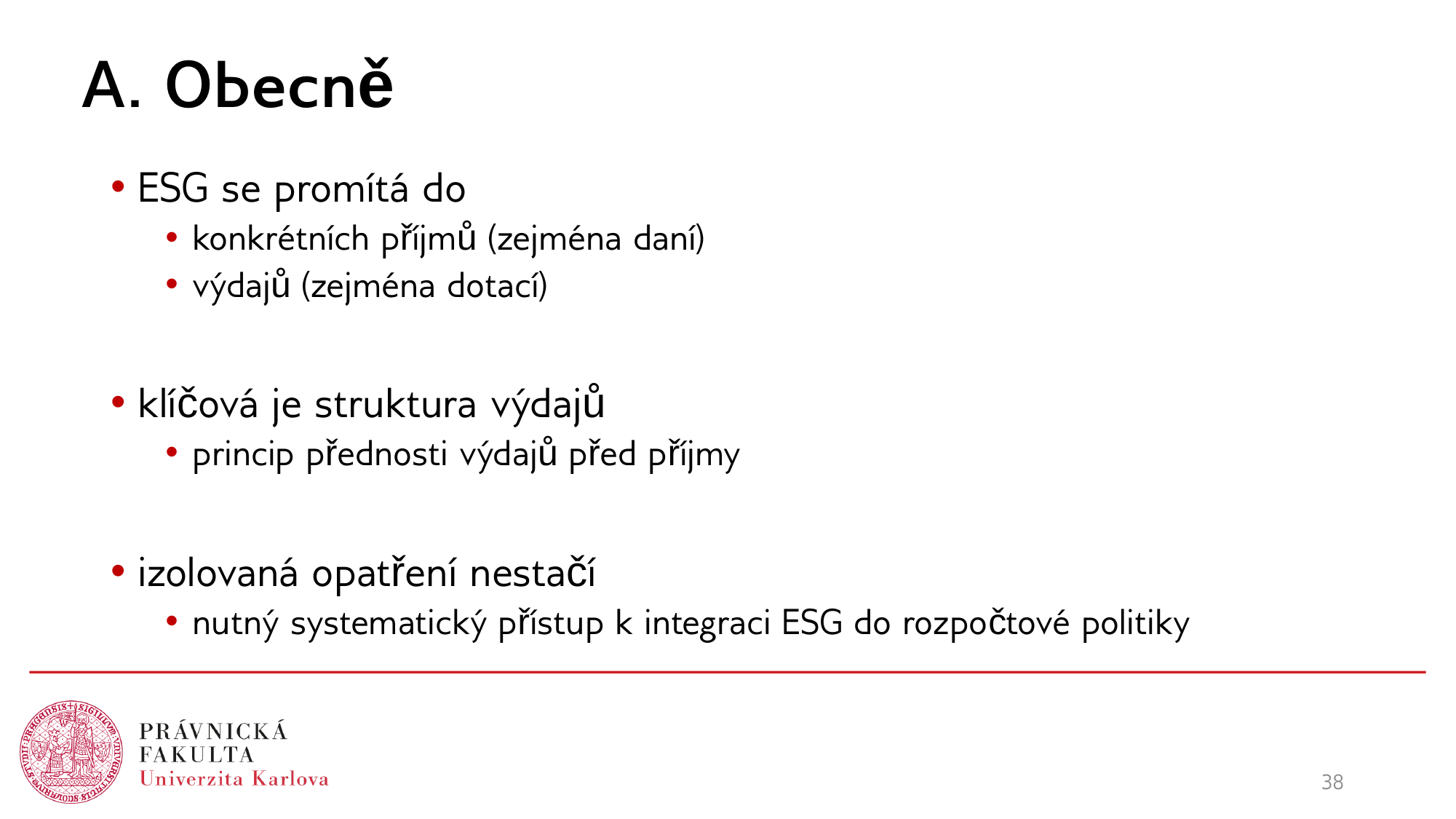

# A. Obecně
ESG se promítá do
konkrétních příjmů (zejména daní)
výdajů (zejména dotací)

klíčová je struktura výdajů
princip přednosti výdajů před příjmy

izolovaná opatření nestačí
nutný systematický přístup k integraci ESG do rozpočtové politiky

38